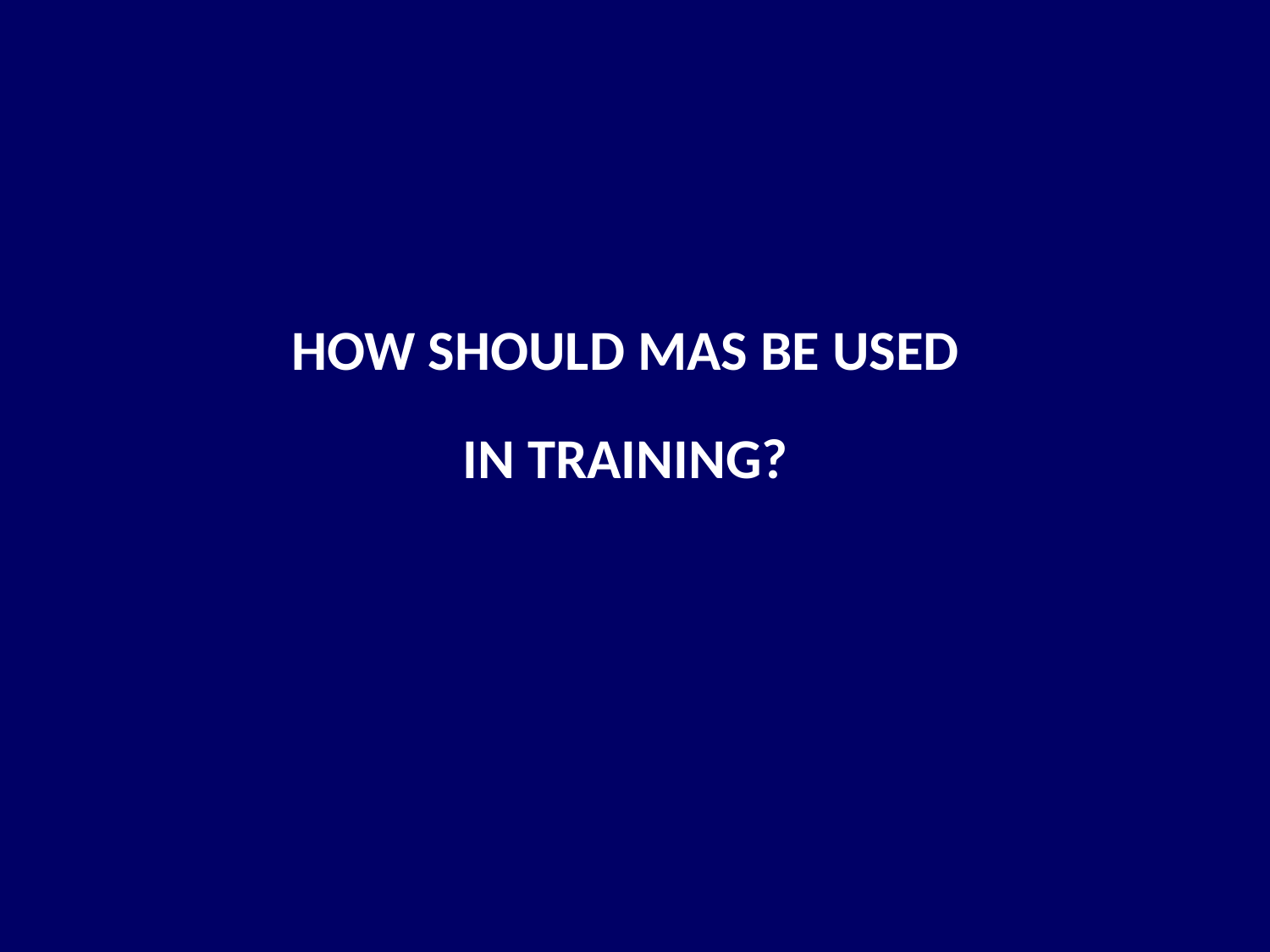

HOW SHOULD MAS BE USED
IN TRAINING?